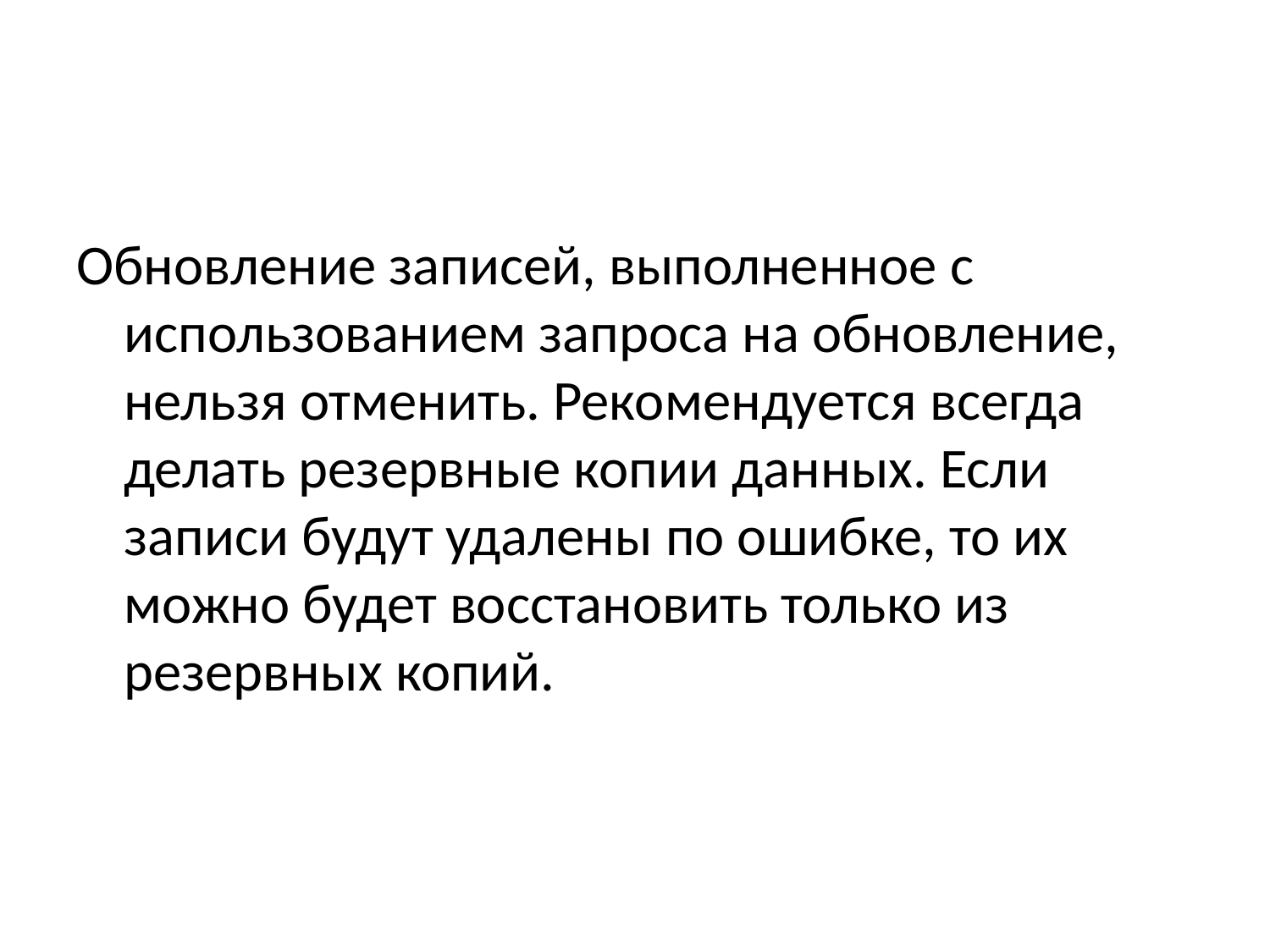

Обновление записей, выполненное с использованием запроса на обновление, нельзя отменить. Рекомендуется всегда делать резервные копии данных. Если записи будут удалены по ошибке, то их можно будет восстановить только из резервных копий.